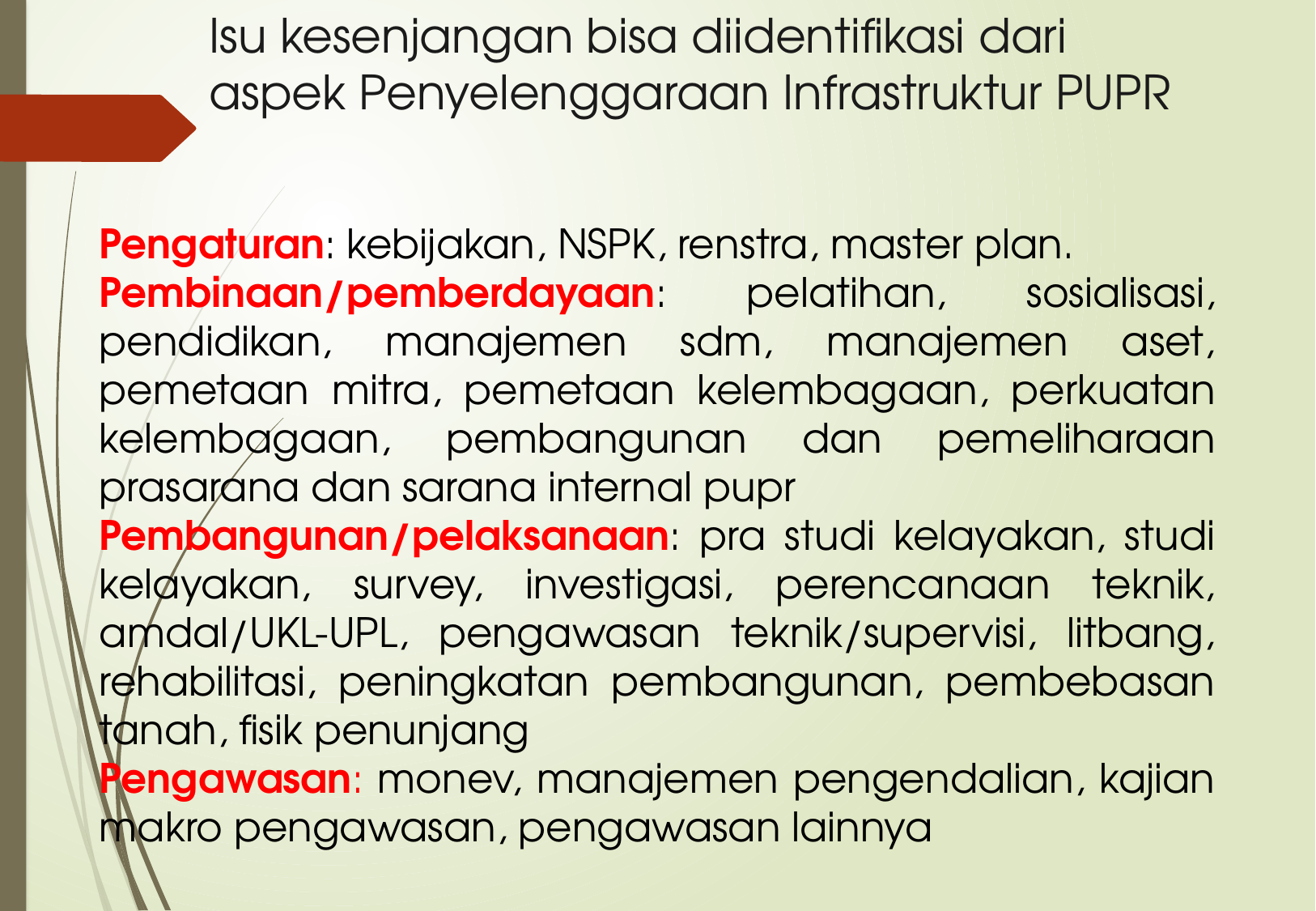

# Isu kesenjangan bisa diidentifikasi dari aspek Penyelenggaraan Infrastruktur PUPR
Pengaturan: kebijakan, NSPK, renstra, master plan.
Pembinaan/pemberdayaan: pelatihan, sosialisasi, pendidikan, manajemen sdm, manajemen aset, pemetaan mitra, pemetaan kelembagaan, perkuatan kelembagaan, pembangunan dan pemeliharaan prasarana dan sarana internal pupr
Pembangunan/pelaksanaan: pra studi kelayakan, studi kelayakan, survey, investigasi, perencanaan teknik, amdal/UKL-UPL, pengawasan teknik/supervisi, litbang, rehabilitasi, peningkatan pembangunan, pembebasan tanah, fisik penunjang
Pengawasan: monev, manajemen pengendalian, kajian makro pengawasan, pengawasan lainnya